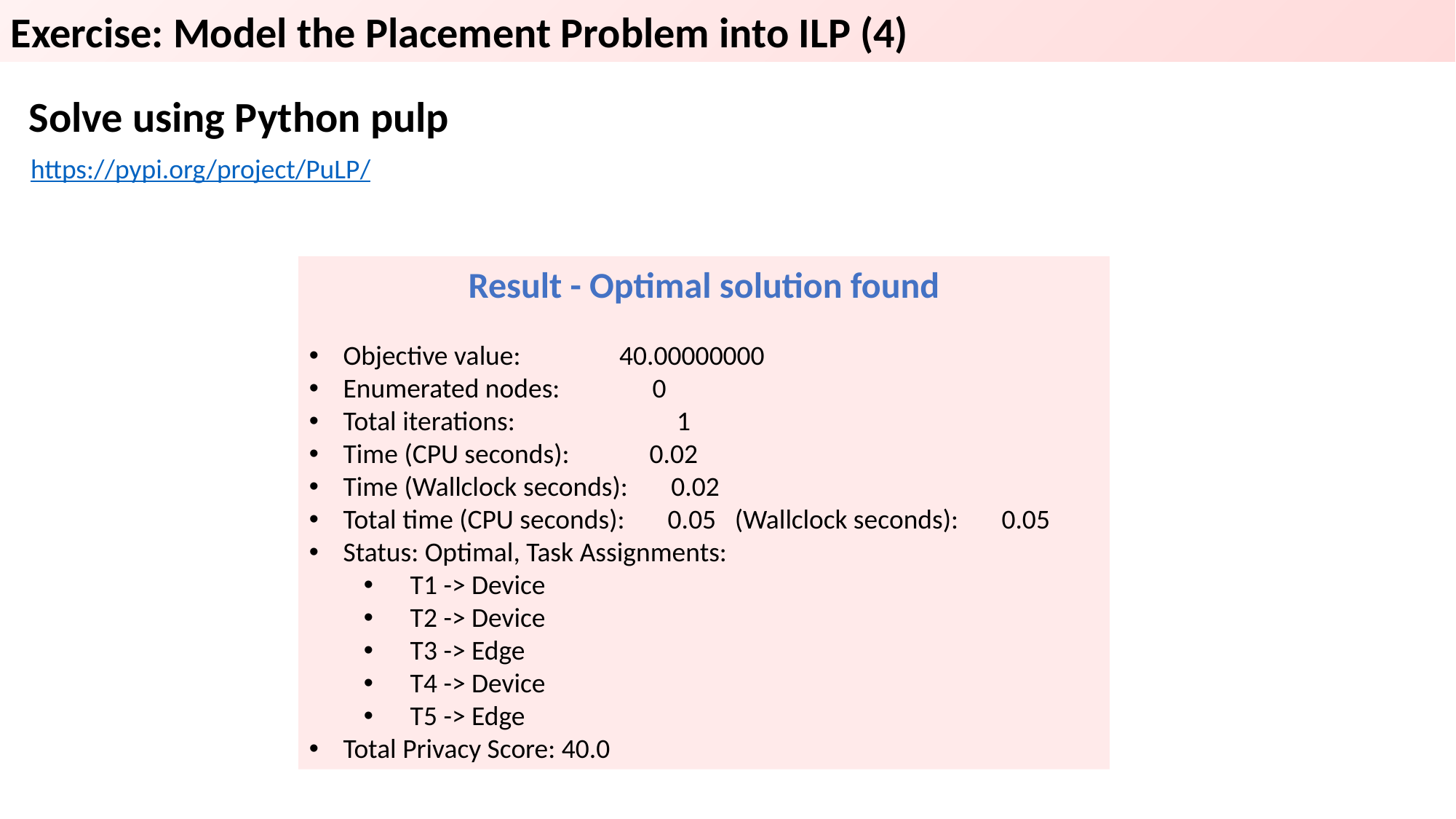

Exercise: Model the Placement Problem into ILP (4)
Solve using Python pulp
https://pypi.org/project/PuLP/
Result - Optimal solution found

Objective value:                40.00000000
Enumerated nodes:               0
Total iterations:              	 1
Time (CPU seconds):             0.02
Time (Wallclock seconds):       0.02
Total time (CPU seconds):       0.05   (Wallclock seconds):       0.05
Status: Optimal, Task Assignments:
  T1 -> Device
  T2 -> Device
  T3 -> Edge
  T4 -> Device
  T5 -> Edge
Total Privacy Score: 40.0